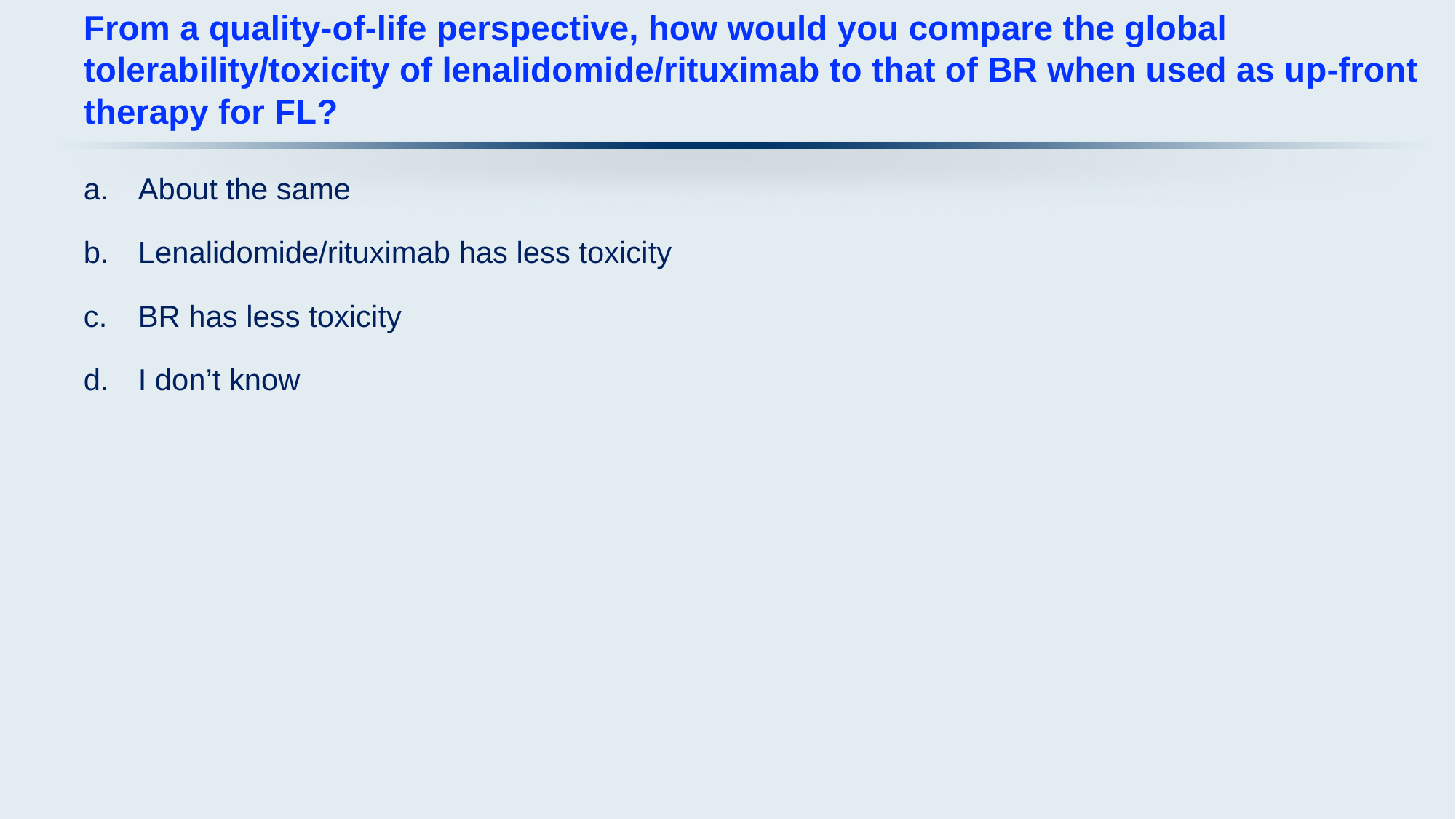

# From a quality-of-life perspective, how would you compare the global tolerability/toxicity of lenalidomide/rituximab to that of BR when used as up-front therapy for FL?
About the same
Lenalidomide/rituximab has less toxicity
BR has less toxicity
I don’t know